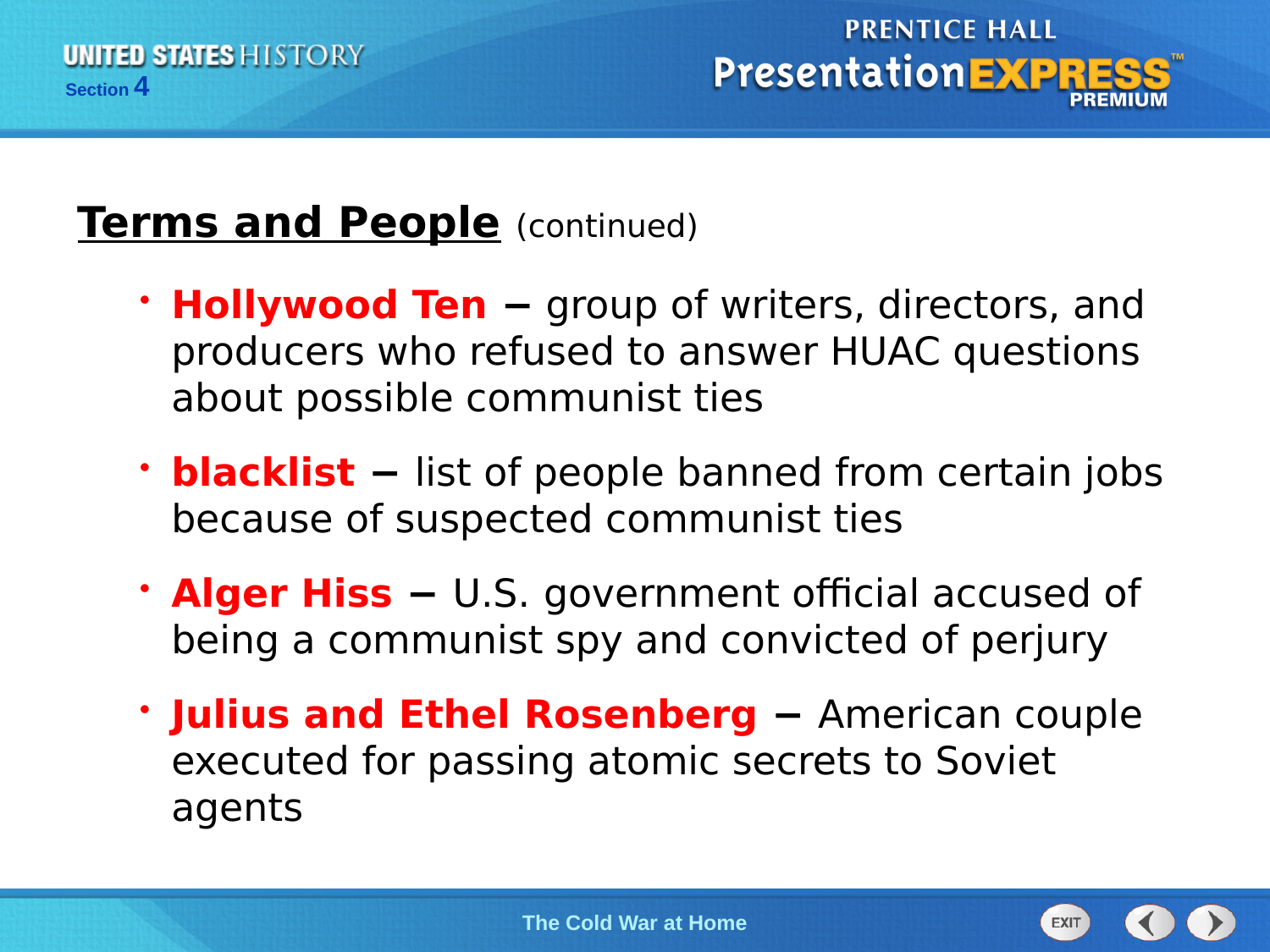

Terms and People (continued)
Hollywood Ten − group of writers, directors, and producers who refused to answer HUAC questions about possible communist ties
blacklist − list of people banned from certain jobs because of suspected communist ties
Alger Hiss − U.S. government official accused of being a communist spy and convicted of perjury
Julius and Ethel Rosenberg − American couple executed for passing atomic secrets to Soviet agents